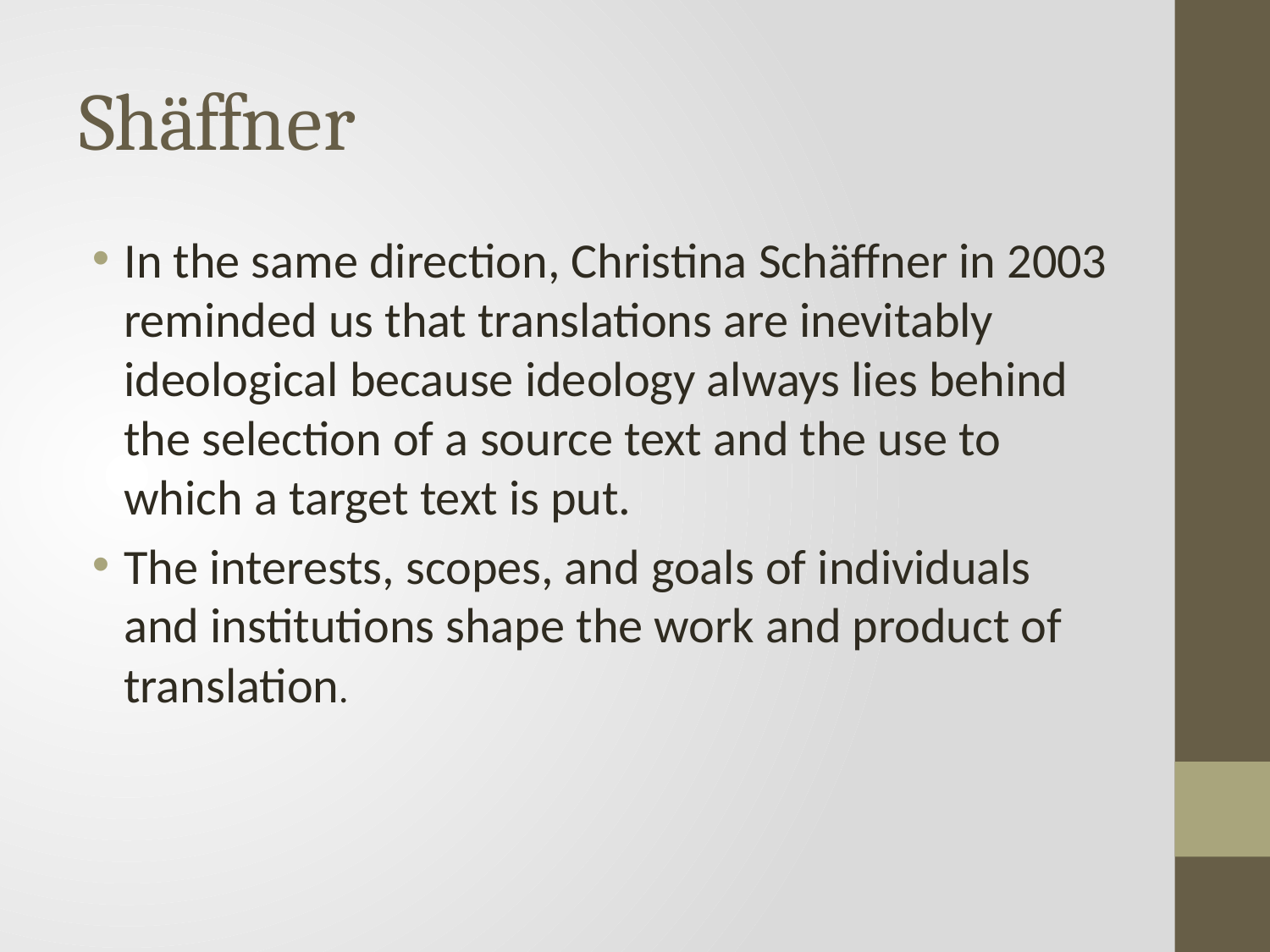

# Shäffner
In the same direction, Christina Schäffner in 2003 reminded us that translations are inevitably ideological because ideology always lies behind the selection of a source text and the use to which a target text is put.
The interests, scopes, and goals of individuals and institutions shape the work and product of translation.